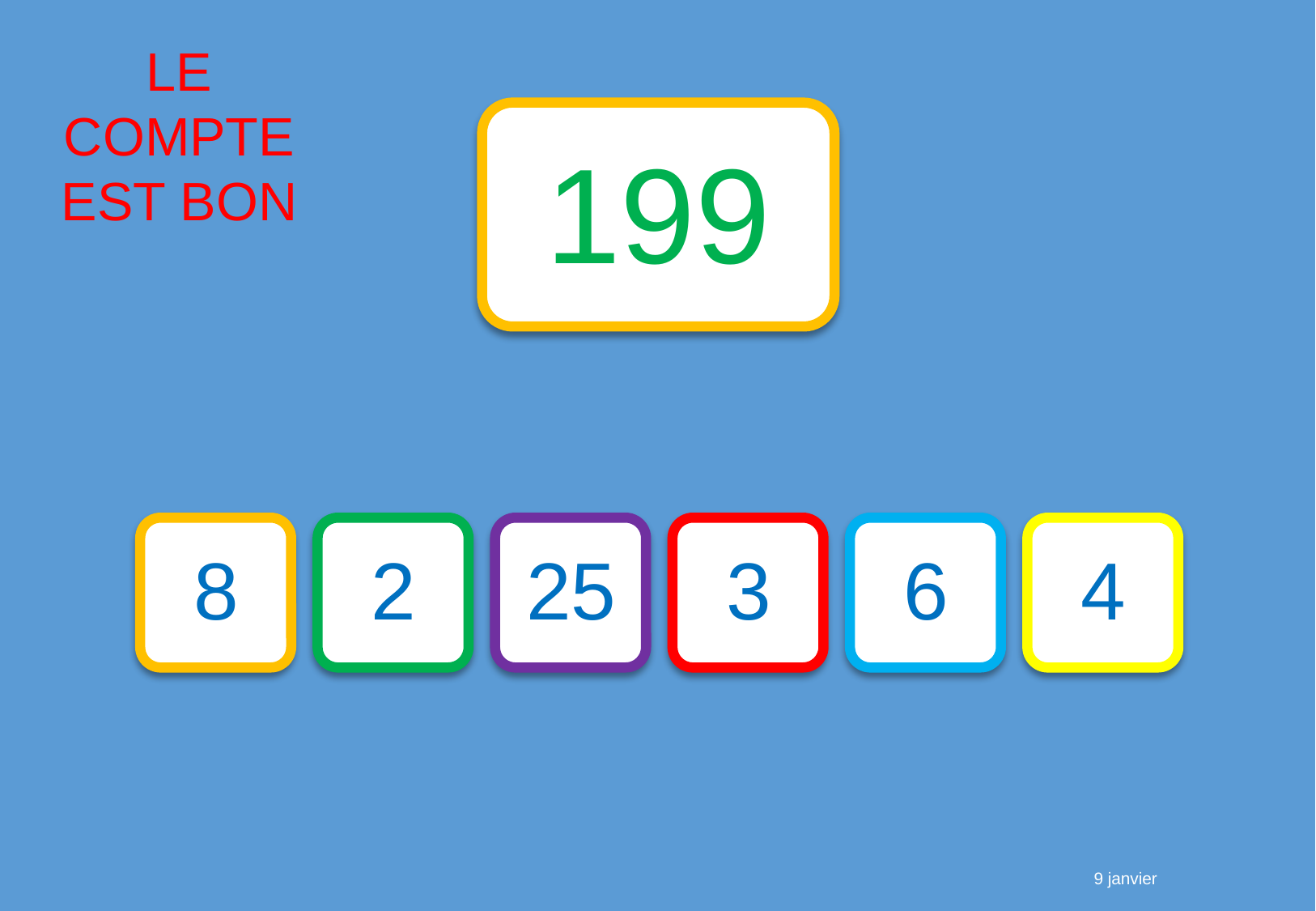

199
8
2
25
3
6
4
9 janvier